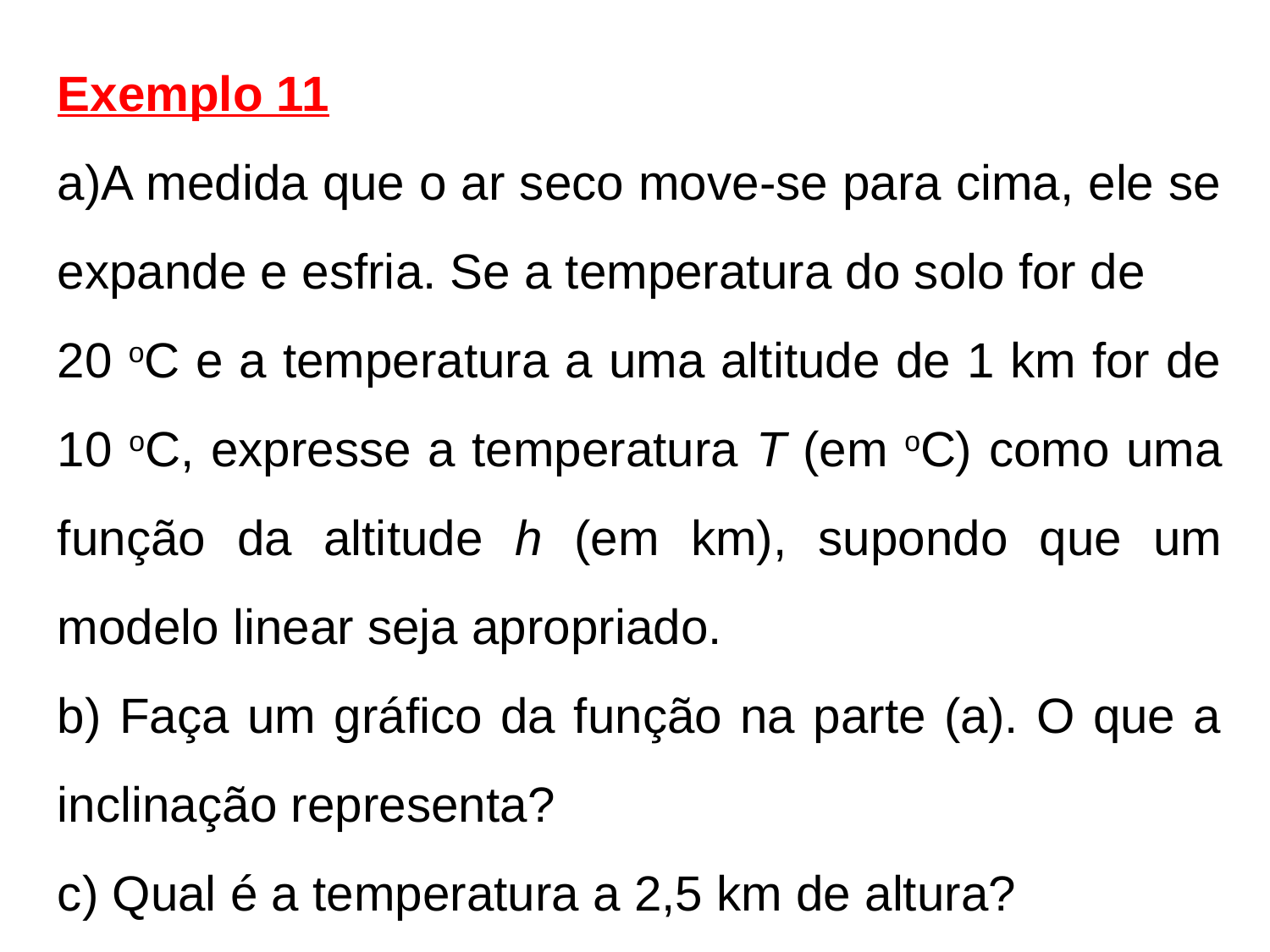

Exemplo 11
a)A medida que o ar seco move-se para cima, ele se expande e esfria. Se a temperatura do solo for de
20 oC e a temperatura a uma altitude de 1 km for de 10 oC, expresse a temperatura T (em oC) como uma função da altitude h (em km), supondo que um modelo linear seja apropriado.
b) Faça um gráfico da função na parte (a). O que a inclinação representa?
c) Qual é a temperatura a 2,5 km de altura?